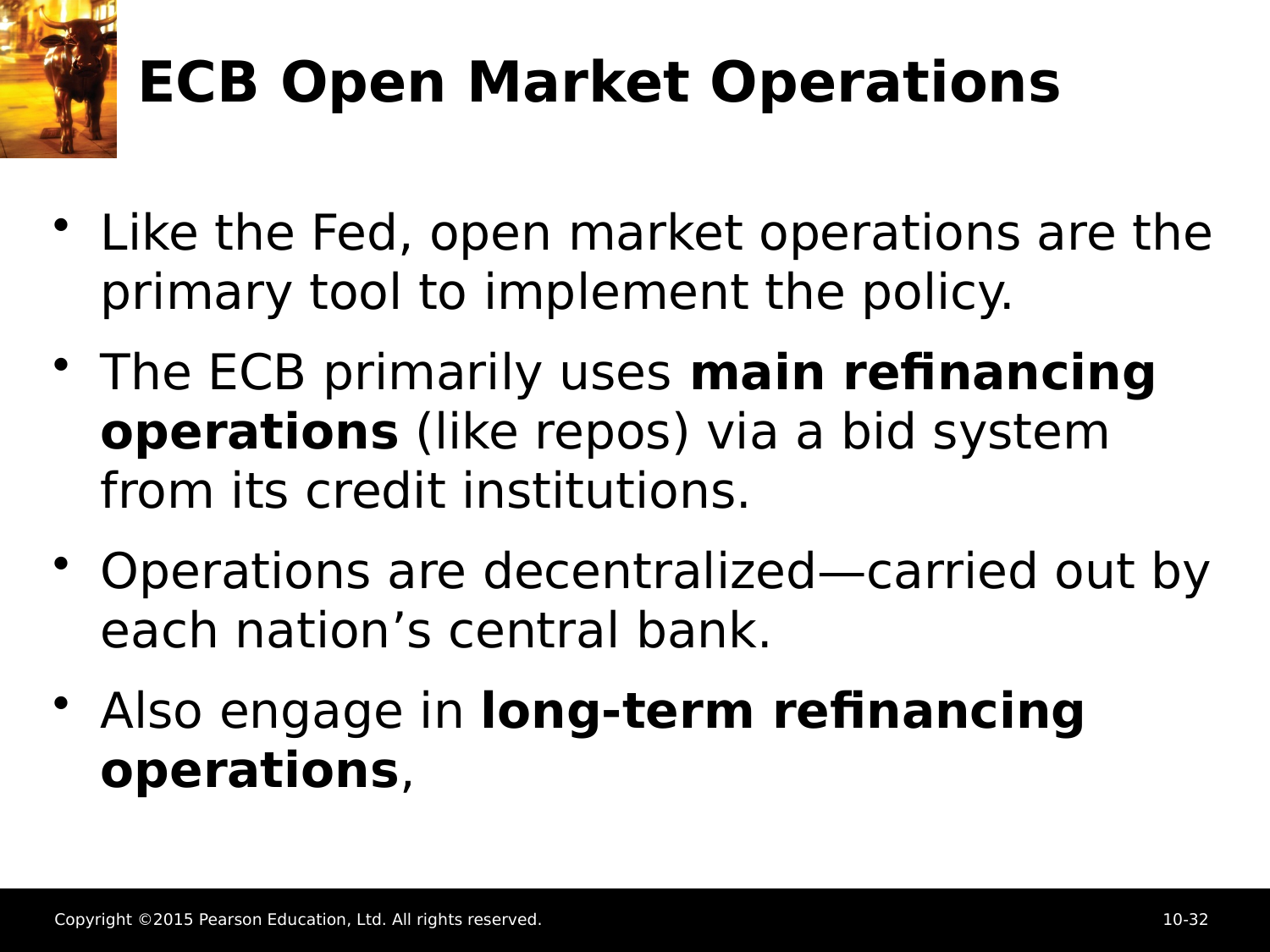

# ECB Open Market Operations
Like the Fed, open market operations are the primary tool to implement the policy.
The ECB primarily uses main refinancing operations (like repos) via a bid system from its credit institutions.
Operations are decentralized—carried out by each nation’s central bank.
Also engage in long-term refinancing operations,